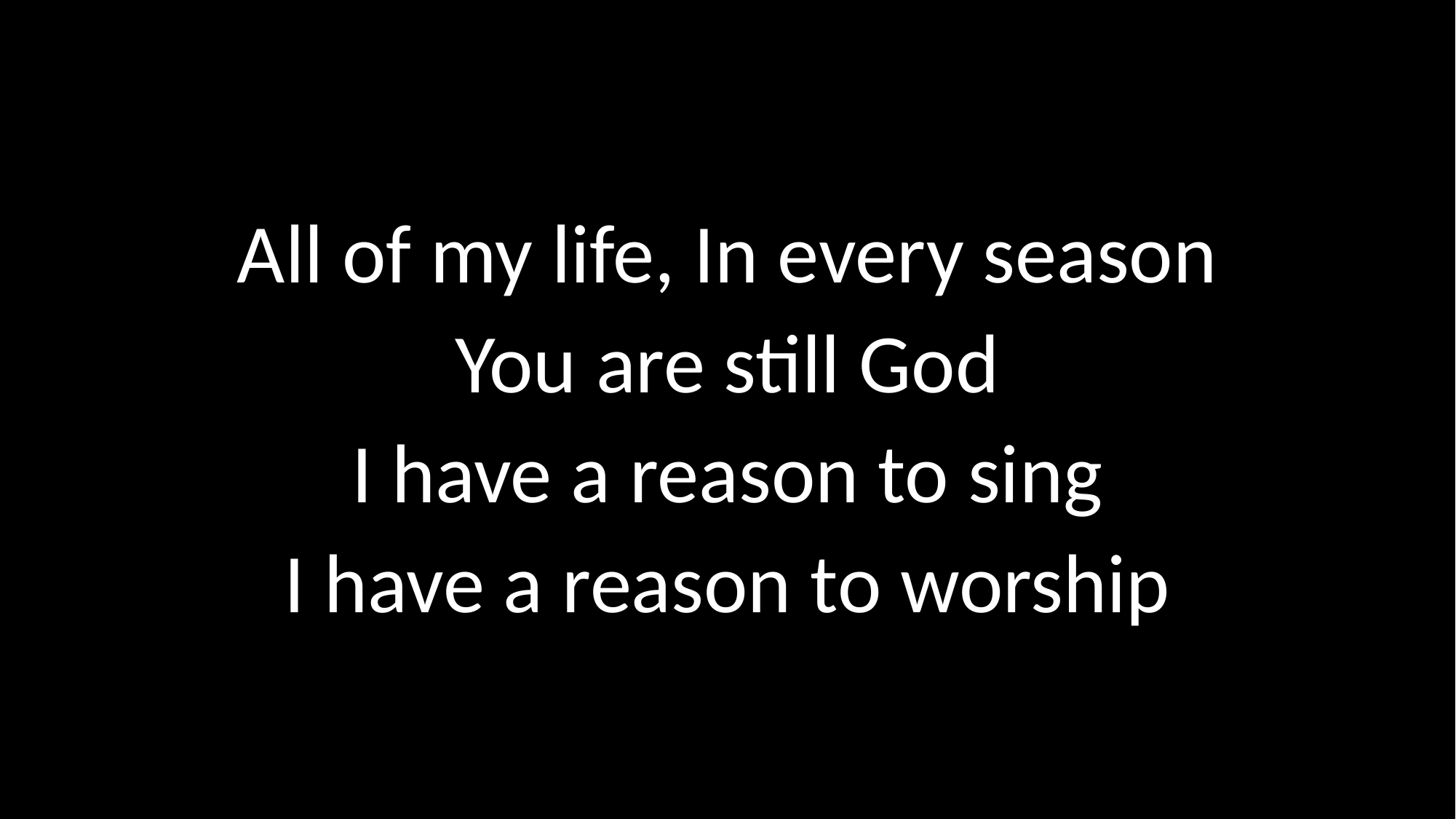

# All of my life, In every season You are still God I have a reason to sing I have a reason to worship